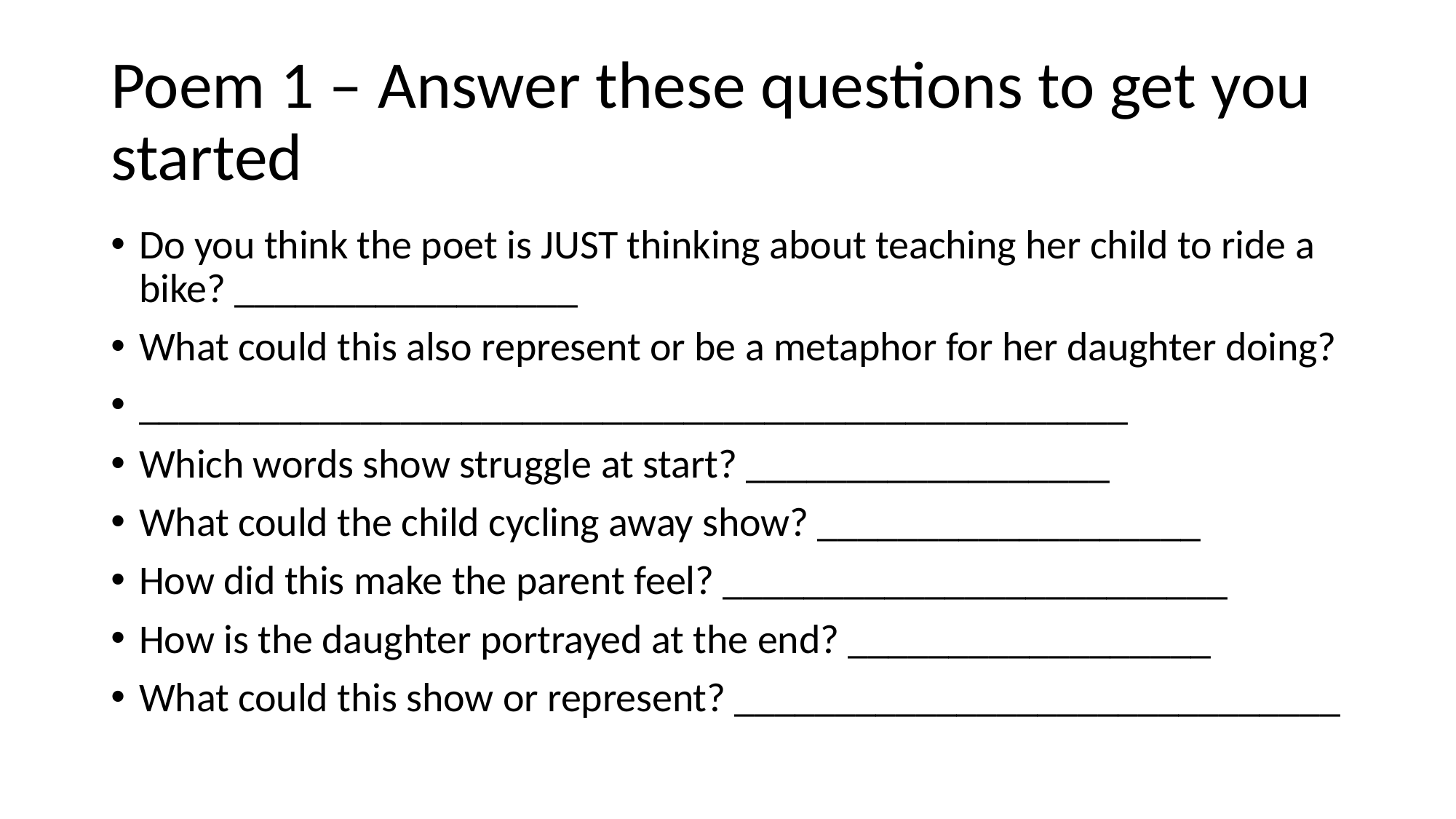

# Poem 1 – Answer these questions to get you started
Do you think the poet is JUST thinking about teaching her child to ride a bike? _________________
What could this also represent or be a metaphor for her daughter doing?
_________________________________________________
Which words show struggle at start? __________________
What could the child cycling away show? ___________________
How did this make the parent feel? _________________________
How is the daughter portrayed at the end? __________________
What could this show or represent? ______________________________